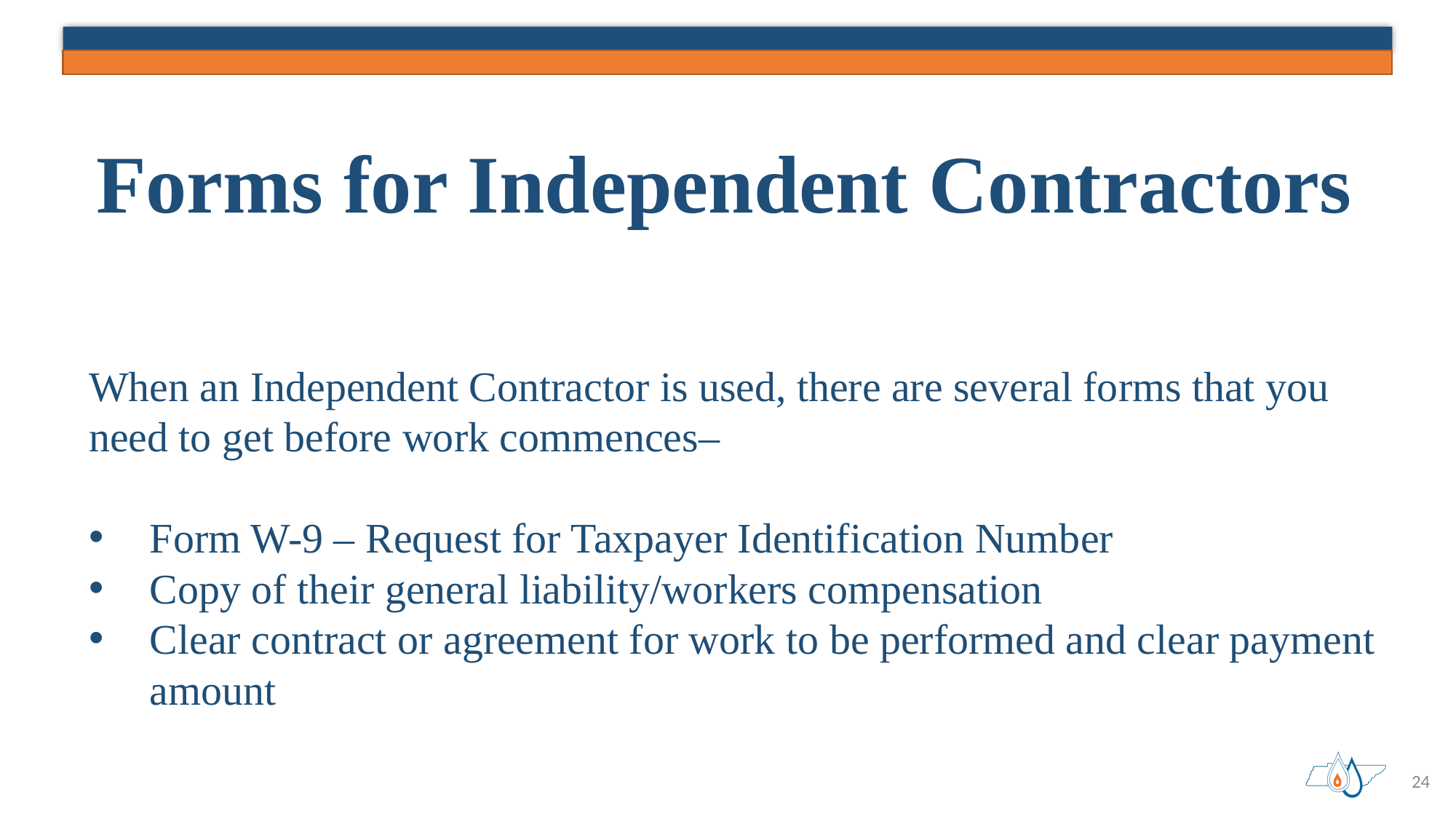

# Forms for Independent Contractors

When an Independent Contractor is used, there are several forms that you need to get before work commences–
Form W-9 – Request for Taxpayer Identification Number
Copy of their general liability/workers compensation
Clear contract or agreement for work to be performed and clear payment amount

24